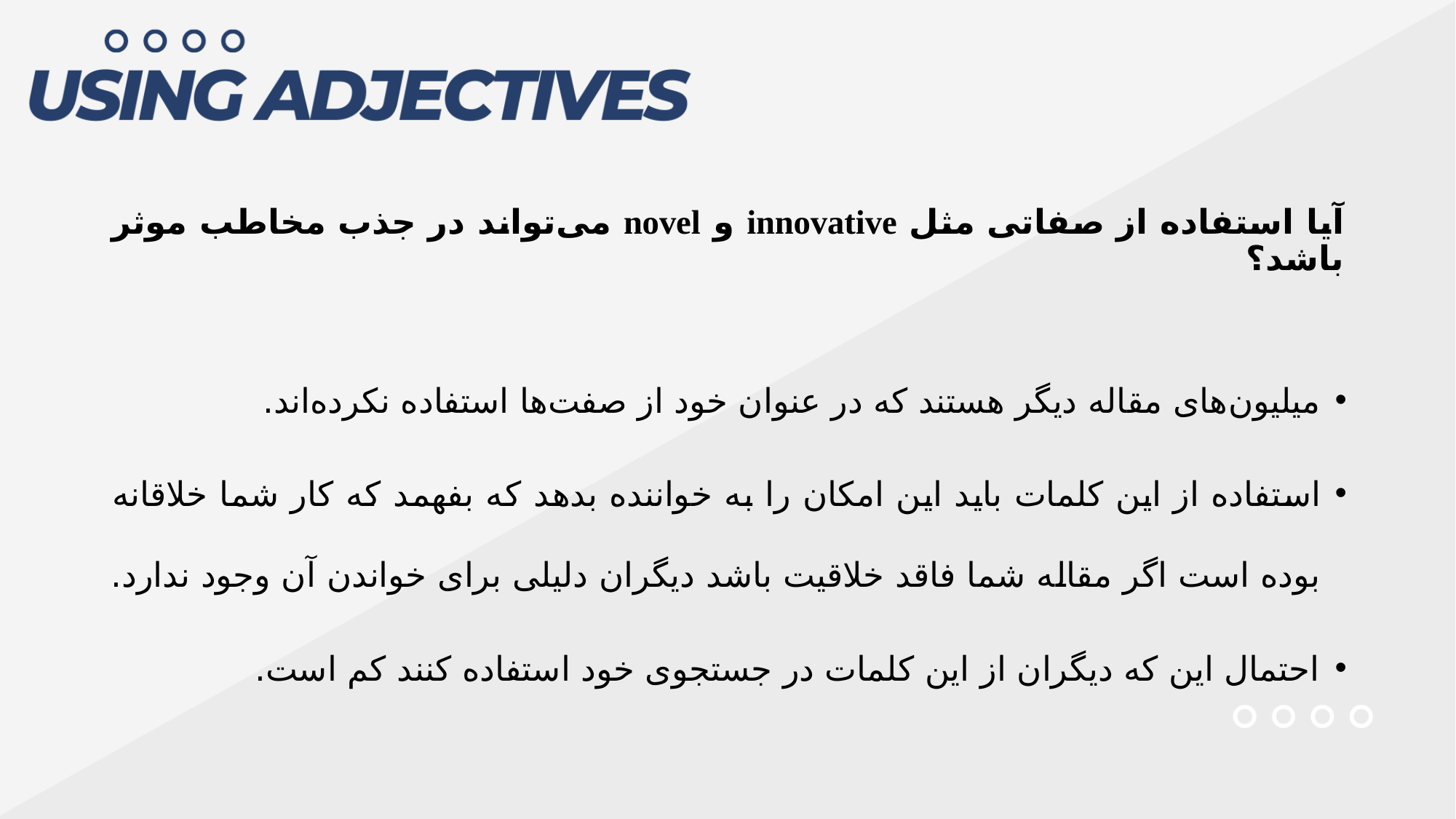

آیا استفاده از صفاتی مثل innovative و novel می‌تواند در جذب مخاطب موثر باشد؟

میلیون‌های مقاله دیگر هستند که در عنوان خود از صفت‌ها استفاده نکرده‌اند.
استفاده از این کلمات باید این امکان را به خواننده بدهد که بفهمد که کار شما خلاقانه بوده است اگر مقاله شما فاقد خلاقیت باشد دیگران دلیلی برای خواندن آن وجود ندارد.
احتمال این که دیگران از این کلمات در جستجوی خود استفاده کنند کم است.